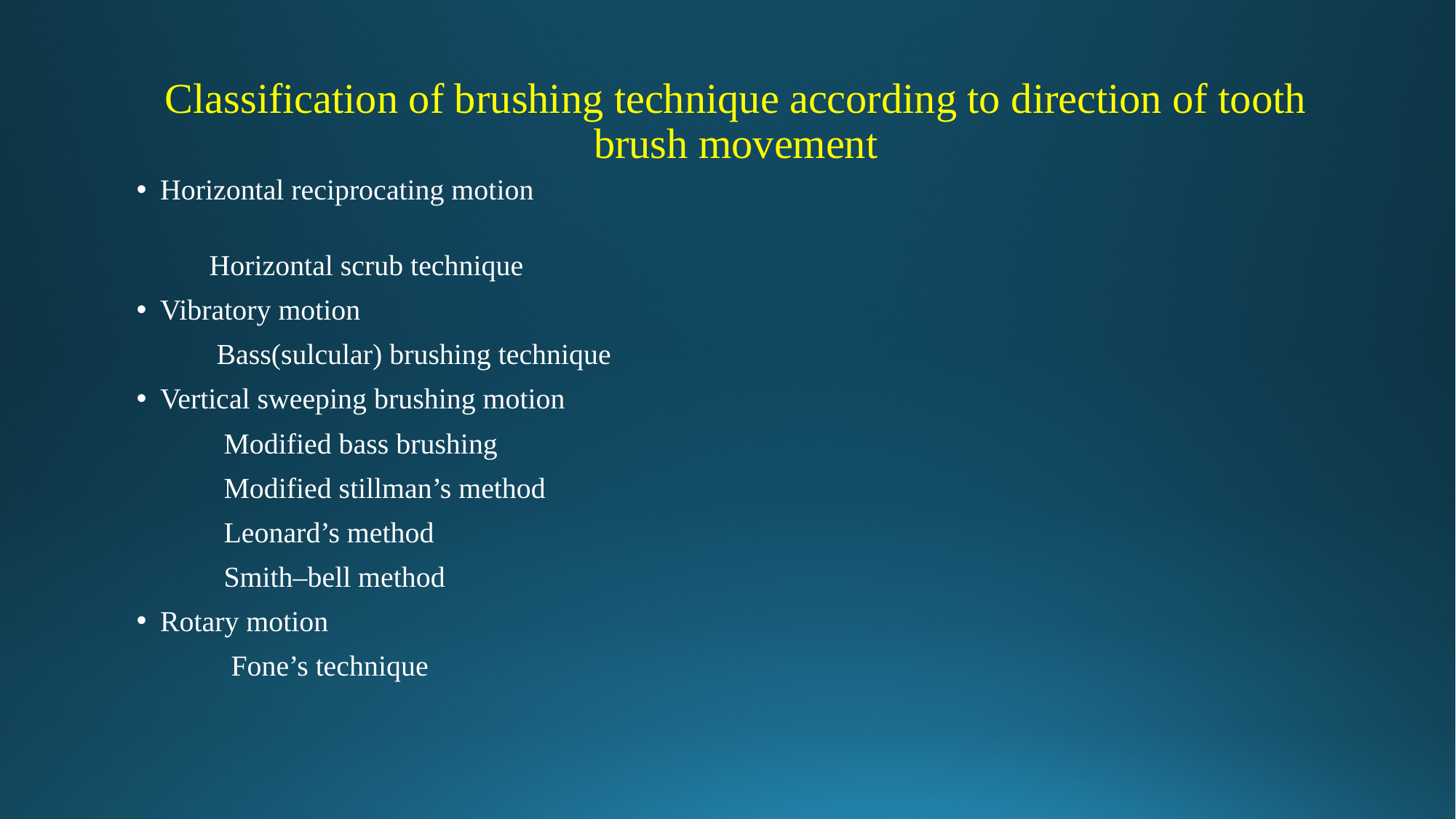

# Classification of brushing technique according to direction of tooth brush movement
Horizontal reciprocating motion
          Horizontal scrub technique
Vibratory motion
           Bass(sulcular) brushing technique
Vertical sweeping brushing motion
            Modified bass brushing
            Modified stillman’s method
            Leonard’s method
            Smith–bell method
Rotary motion
             Fone’s technique